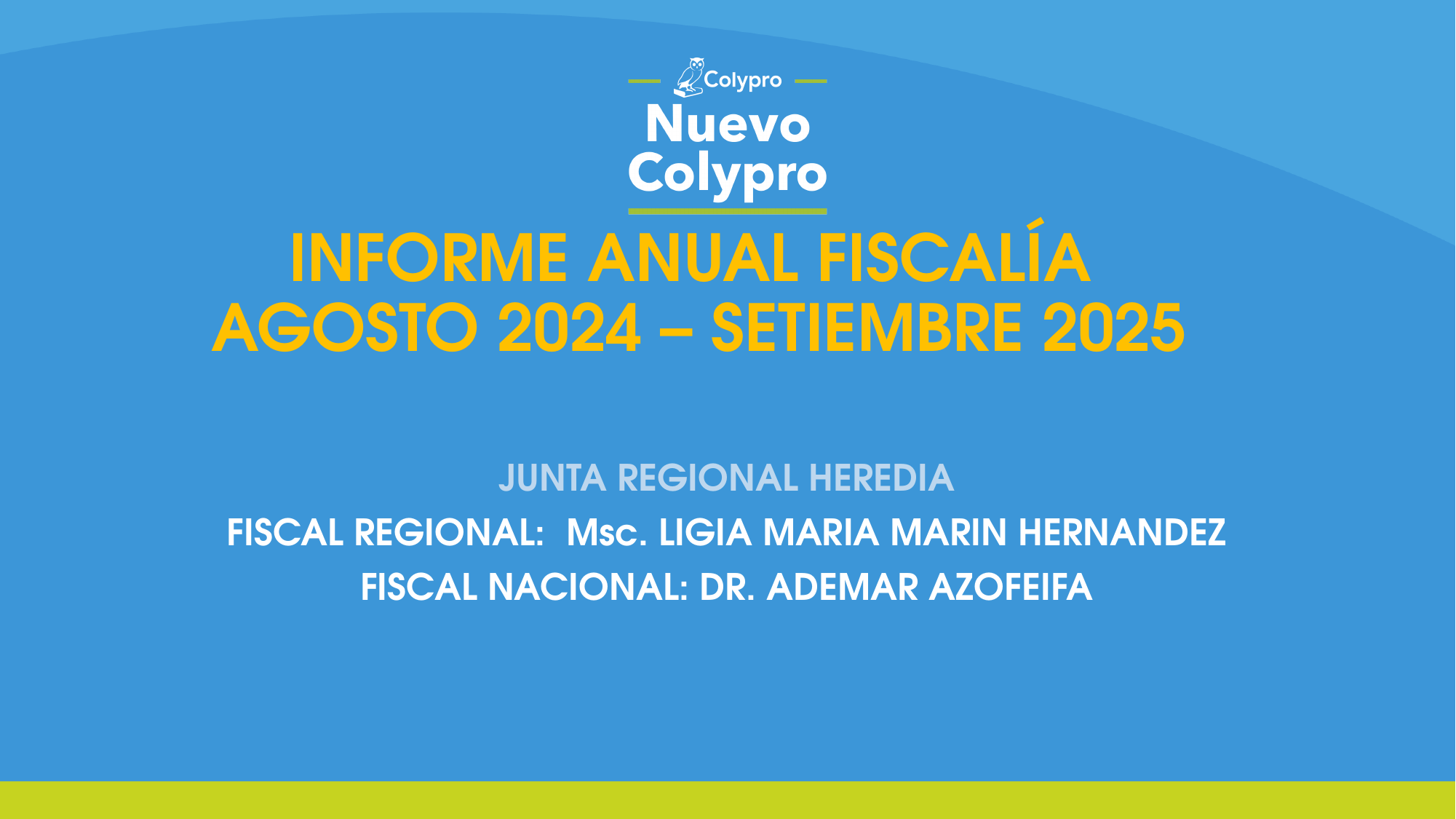

# INFORME ANUAL FISCALÍA AGOSTO 2024 – SETIEMBRE 2025
JUNTA REGIONAL HEREDIA
FISCAL REGIONAL:  Msc. LIGIA MARIA MARIN HERNANDEZ
FISCAL NACIONAL: DR. ADEMAR AZOFEIFA